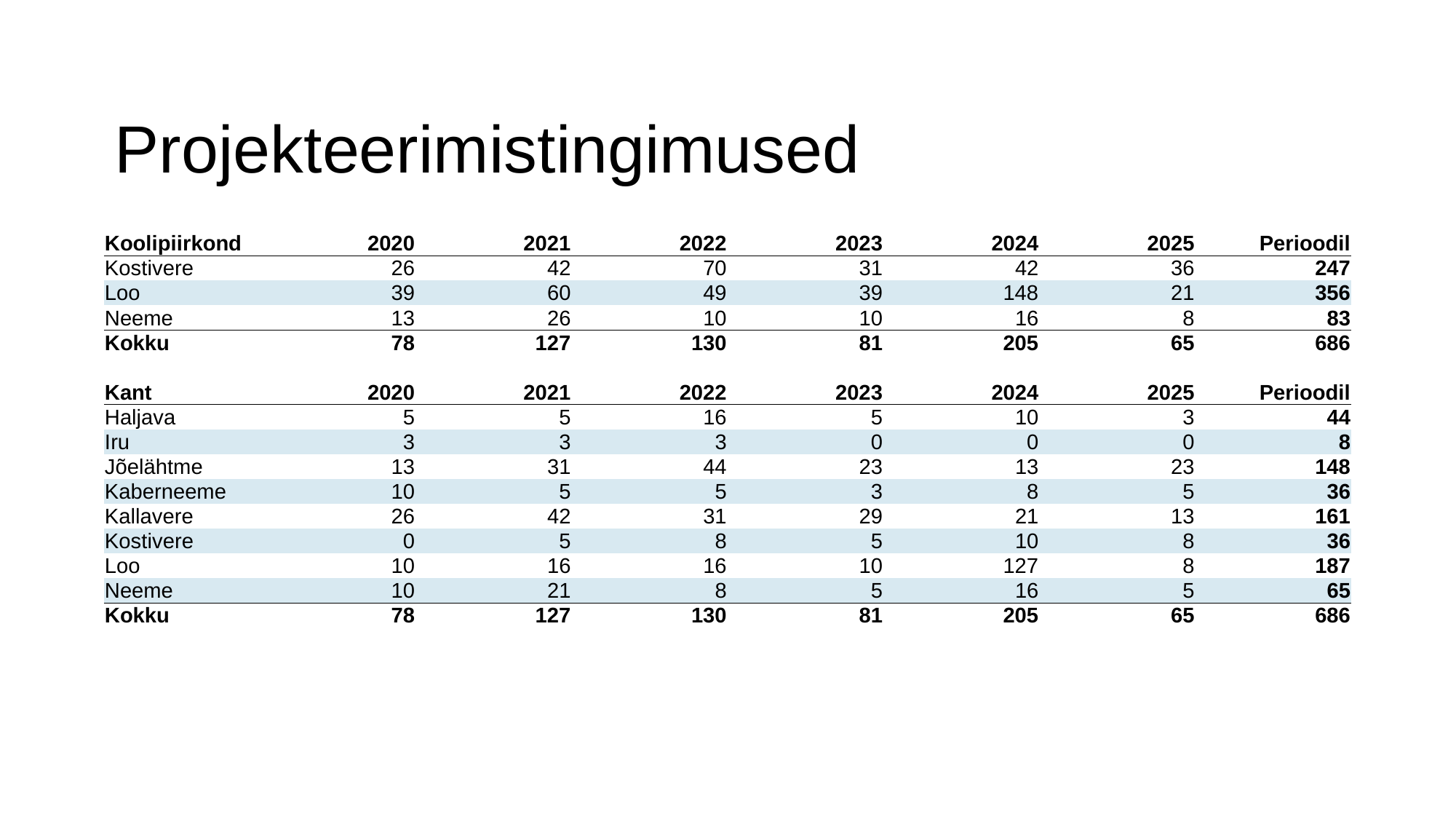

# Projekteerimistingimused
| Koolipiirkond | 2020 | 2021 | 2022 | 2023 | 2024 | 2025 | Perioodil |
| --- | --- | --- | --- | --- | --- | --- | --- |
| Kostivere | 26 | 42 | 70 | 31 | 42 | 36 | 247 |
| Loo | 39 | 60 | 49 | 39 | 148 | 21 | 356 |
| Neeme | 13 | 26 | 10 | 10 | 16 | 8 | 83 |
| Kokku | 78 | 127 | 130 | 81 | 205 | 65 | 686 |
|  |  |  |  |  |  |  |  |
| Kant | 2020 | 2021 | 2022 | 2023 | 2024 | 2025 | Perioodil |
| Haljava | 5 | 5 | 16 | 5 | 10 | 3 | 44 |
| Iru | 3 | 3 | 3 | 0 | 0 | 0 | 8 |
| Jõelähtme | 13 | 31 | 44 | 23 | 13 | 23 | 148 |
| Kaberneeme | 10 | 5 | 5 | 3 | 8 | 5 | 36 |
| Kallavere | 26 | 42 | 31 | 29 | 21 | 13 | 161 |
| Kostivere | 0 | 5 | 8 | 5 | 10 | 8 | 36 |
| Loo | 10 | 16 | 16 | 10 | 127 | 8 | 187 |
| Neeme | 10 | 21 | 8 | 5 | 16 | 5 | 65 |
| Kokku | 78 | 127 | 130 | 81 | 205 | 65 | 686 |